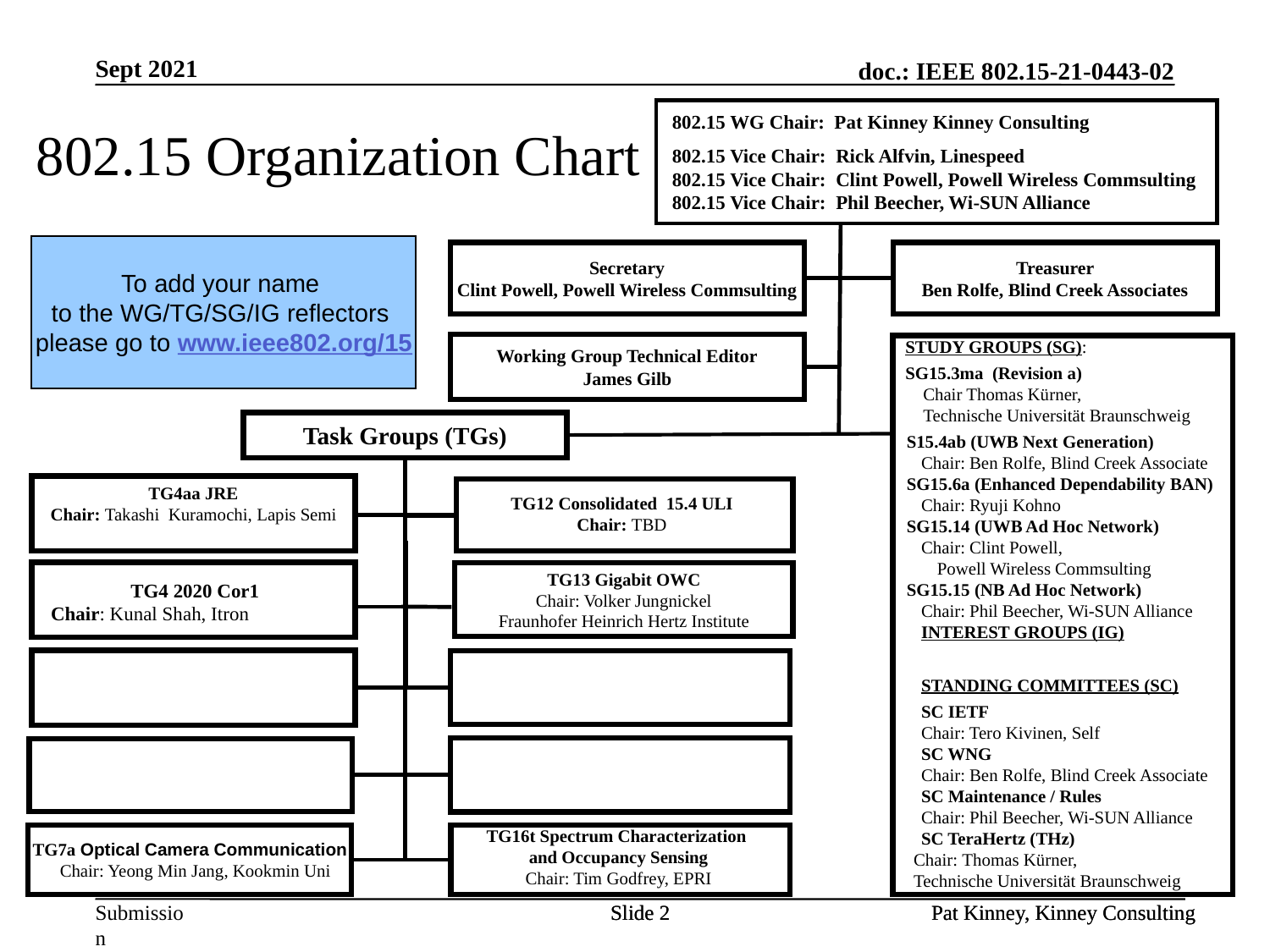

Sept 2021

802.15 WG Chair:  Pat Kinney Kinney Consulting
802.15 Vice Chair:  Rick Alfvin, Linespeed
802.15 Vice Chair:  Clint Powell, Powell Wireless Commsulting
802.15 Vice Chair:  Phil Beecher, Wi-SUN Alliance
802.15 Organization Chart

To add your name
to the WG/TG/SG/IG reflectors
please go to www.ieee802.org/15

Treasurer
Ben Rolfe, Blind Creek Associates
Secretary
Clint Powell, Powell Wireless Commsulting
Working Group Technical Editor
James Gilb
STUDY GROUPS (SG):
SG15.3ma  (Revision a)
    Chair Thomas Kürner,
    Technische Universität Braunschweig
S15.4ab (UWB Next Generation)
Chair: Ben Rolfe, Blind Creek Associate
SG15.6a (Enhanced Dependability BAN)
Chair: Ryuji Kohno
SG15.14 (UWB Ad Hoc Network)
Chair: Clint Powell,
Powell Wireless Commsulting
SG15.15 (NB Ad Hoc Network)
Chair: Phil Beecher, Wi-SUN Alliance
INTEREST GROUPS (IG)

STANDING COMMITTEES (SC)
SC IETF
Chair: Tero Kivinen, Self
SC WNG
Chair: Ben Rolfe, Blind Creek Associate
SC Maintenance / Rules
Chair: Phil Beecher, Wi-SUN Alliance
SC TeraHertz (THz)
Chair: Thomas Kürner,
Technische Universität Braunschweig

Task Groups (TGs)
TG4aa JRE
Chair: Takashi  Kuramochi, Lapis Semi

TG12 Consolidated  15.4 ULI
Chair: TBD

TG13 Gigabit OWC
Chair: Volker Jungnickel
Fraunhofer Heinrich Hertz Institute
TG4 2020 Cor1
Chair: Kunal Shah, Itron

TG16t Spectrum Characterization
and Occupancy Sensing
Chair: Tim Godfrey, EPRI

TG7a Optical Camera Communication
Chair: Yeong Min Jang, Kookmin Uni
Slide 2
Slide 2
Pat Kinney, Kinney Consulting
Pat Kinney, Kinney Consulting